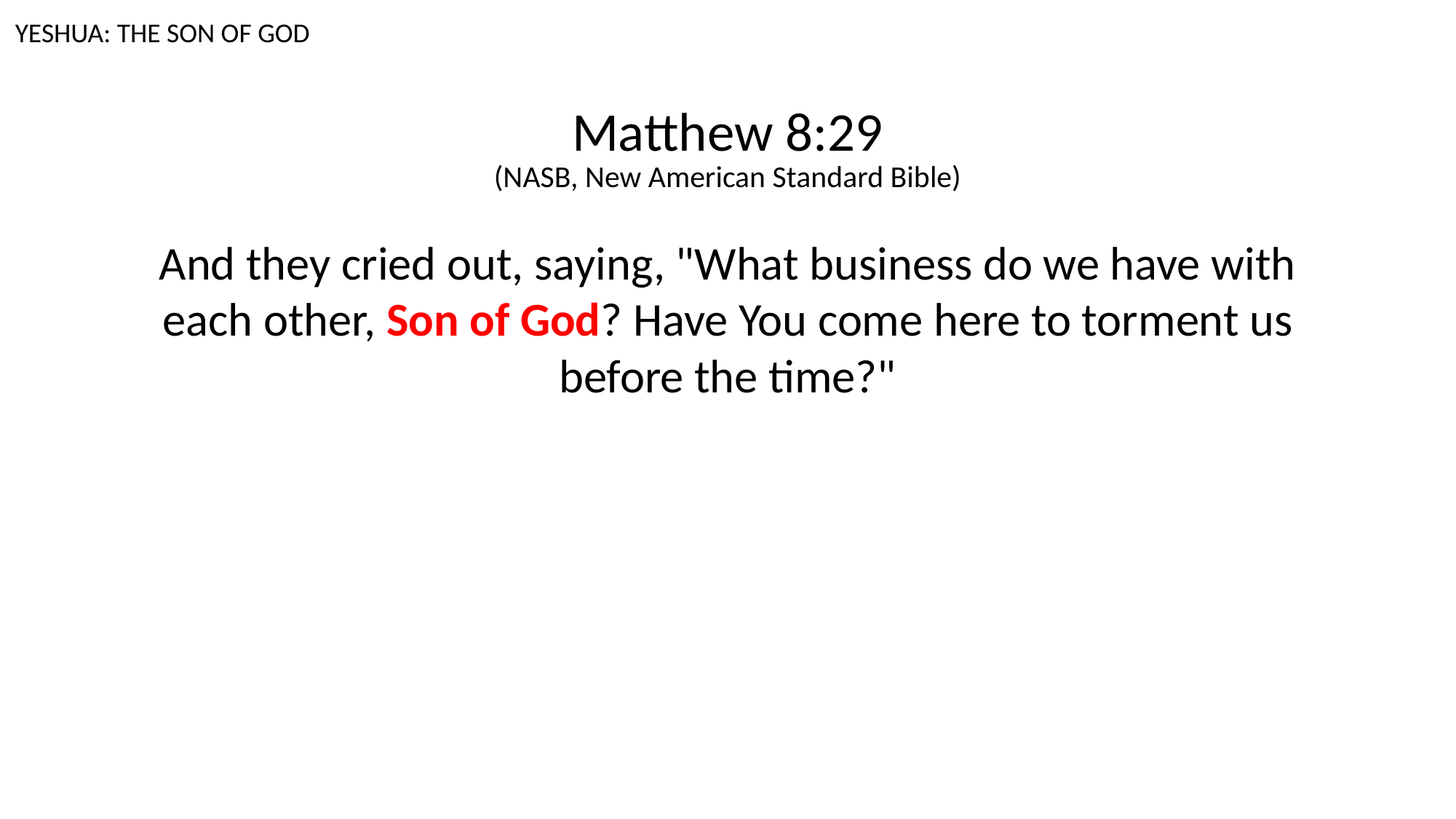

YESHUA: THE SON OF GOD
Matthew 8:29
(NASB, New American Standard Bible)
And they cried out, saying, "What business do we have with each other, Son of God? Have You come here to torment us before the time?"